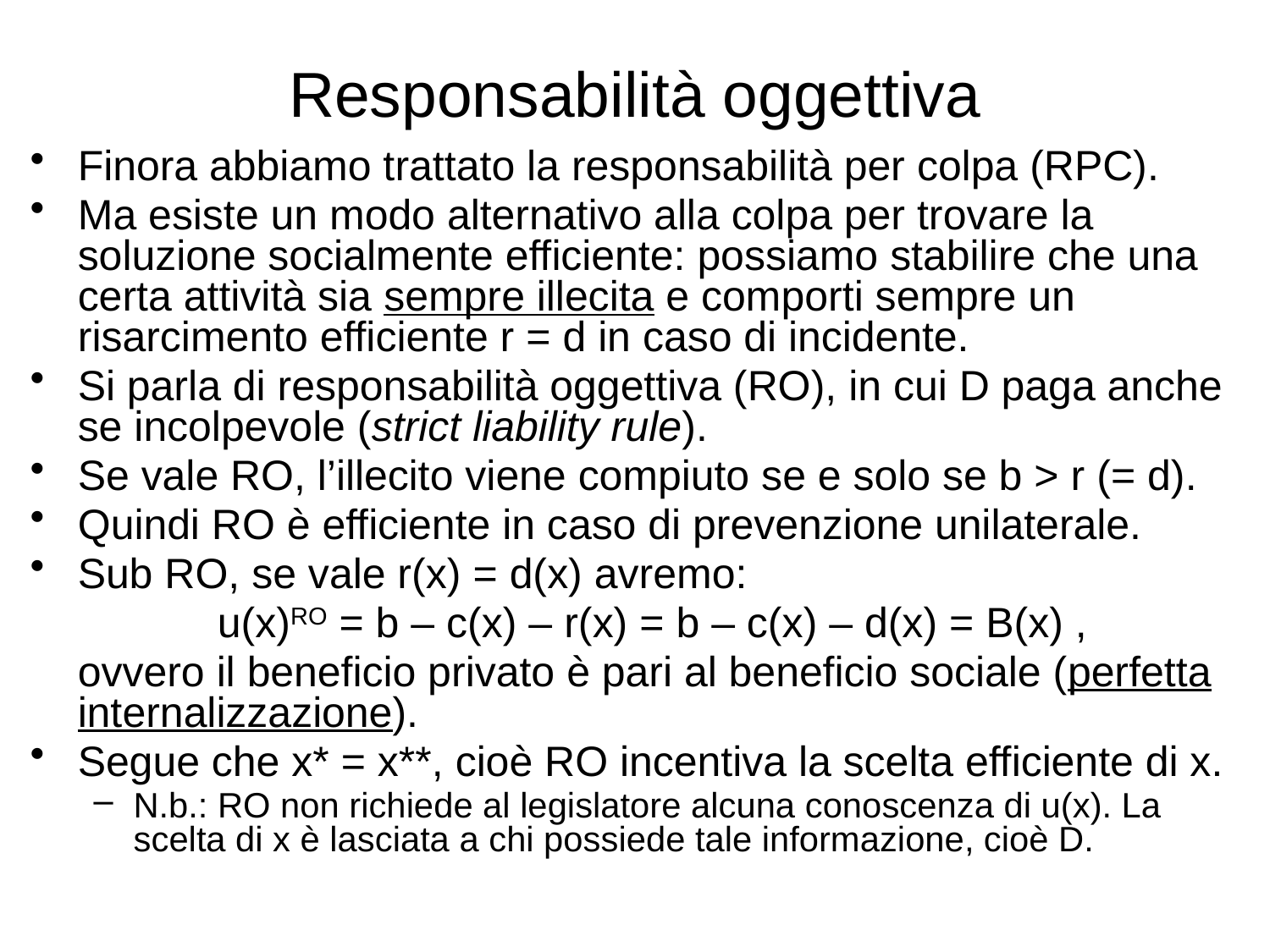

# Responsabilità oggettiva
Finora abbiamo trattato la responsabilità per colpa (RPC).
Ma esiste un modo alternativo alla colpa per trovare la soluzione socialmente efficiente: possiamo stabilire che una certa attività sia sempre illecita e comporti sempre un risarcimento efficiente r = d in caso di incidente.
Si parla di responsabilità oggettiva (RO), in cui D paga anche se incolpevole (strict liability rule).
Se vale RO, l’illecito viene compiuto se e solo se b > r (= d).
Quindi RO è efficiente in caso di prevenzione unilaterale.
Sub RO, se vale r(x) = d(x) avremo:
	u(x)RO = b – c(x) – r(x) = b – c(x) – d(x) = B(x) ,
	ovvero il beneficio privato è pari al beneficio sociale (perfetta internalizzazione).
Segue che x* = x**, cioè RO incentiva la scelta efficiente di x.
N.b.: RO non richiede al legislatore alcuna conoscenza di u(x). La scelta di x è lasciata a chi possiede tale informazione, cioè D.